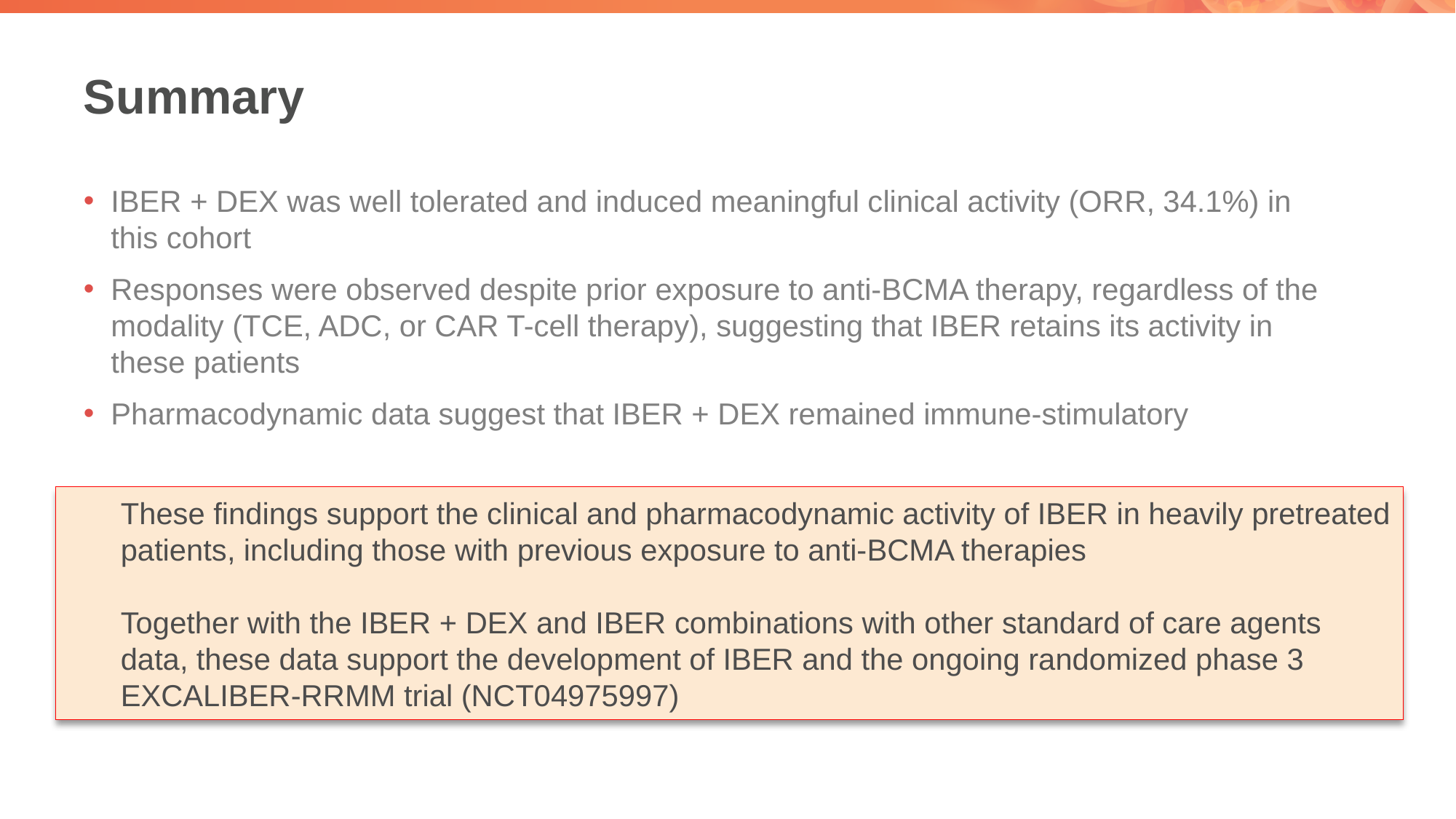

# Summary
IBER + DEX was well tolerated and induced meaningful clinical activity (ORR, 34.1%) in this cohort
Responses were observed despite prior exposure to anti-BCMA therapy, regardless of the modality (TCE, ADC, or CAR T-cell therapy), suggesting that IBER retains its activity in these patients
Pharmacodynamic data suggest that IBER + DEX remained immune-stimulatory

These findings support the clinical and pharmacodynamic activity of IBER in heavily pretreated patients, including those with previous exposure to anti-BCMA therapies

Together with the IBER + DEX and IBER combinations with other standard of care agents data, these data support the development of IBER and the ongoing randomized phase 3 EXCALIBER-RRMM trial (NCT04975997)